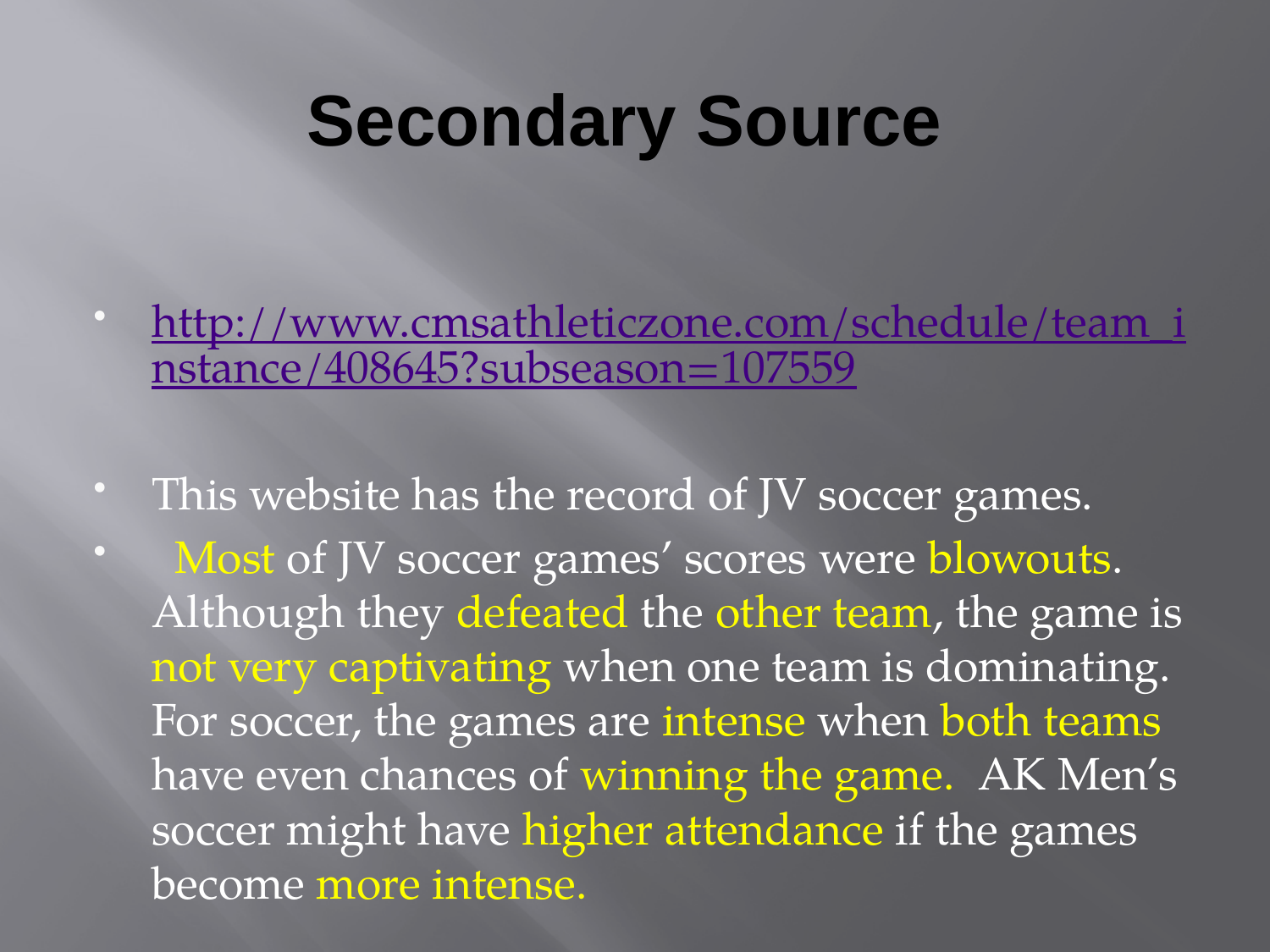

# Secondary Source

http://www.cmsathleticzone.com/schedule/team_instance/408645?subseason=107559

This website has the record of JV soccer games.
  Most of JV soccer games’ scores were blowouts.  Although they defeated the other team, the game is not very captivating when one team is dominating.  For soccer, the games are intense when both teams have even chances of winning the game.  AK Men’s soccer might have higher attendance if the games become more intense.